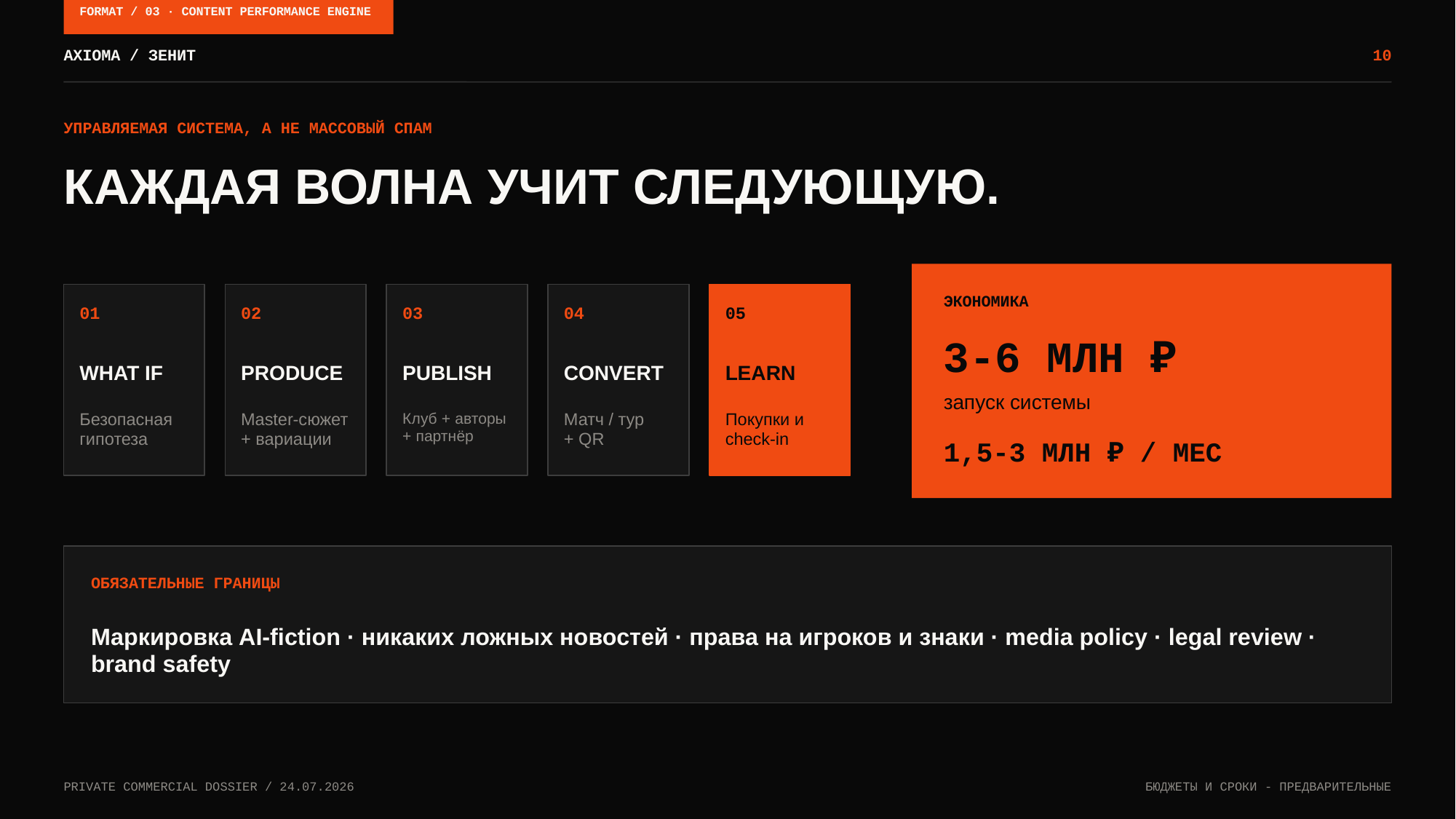

FORMAT / 03 · CONTENT PERFORMANCE ENGINE
AXIOMA / ЗЕНИТ
10

УПРАВЛЯЕМАЯ СИСТЕМА, А НЕ МАССОВЫЙ СПАМ
КАЖДАЯ ВОЛНА УЧИТ СЛЕДУЮЩУЮ.

ЭКОНОМИКА
01
02
03
04
05
3-6 МЛН ₽
WHAT IF
PRODUCE
PUBLISH
CONVERT
LEARN
запуск системы
Безопасная
гипотеза
Master-сюжет
+ вариации
Клуб + авторы
+ партнёр
Матч / тур
+ QR
Покупки и
check-in
1,5-3 МЛН ₽ / МЕС

ОБЯЗАТЕЛЬНЫЕ ГРАНИЦЫ
Маркировка AI-fiction · никаких ложных новостей · права на игроков и знаки · media policy · legal review · brand safety
PRIVATE COMMERCIAL DOSSIER / 24.07.2026
БЮДЖЕТЫ И СРОКИ - ПРЕДВАРИТЕЛЬНЫЕ